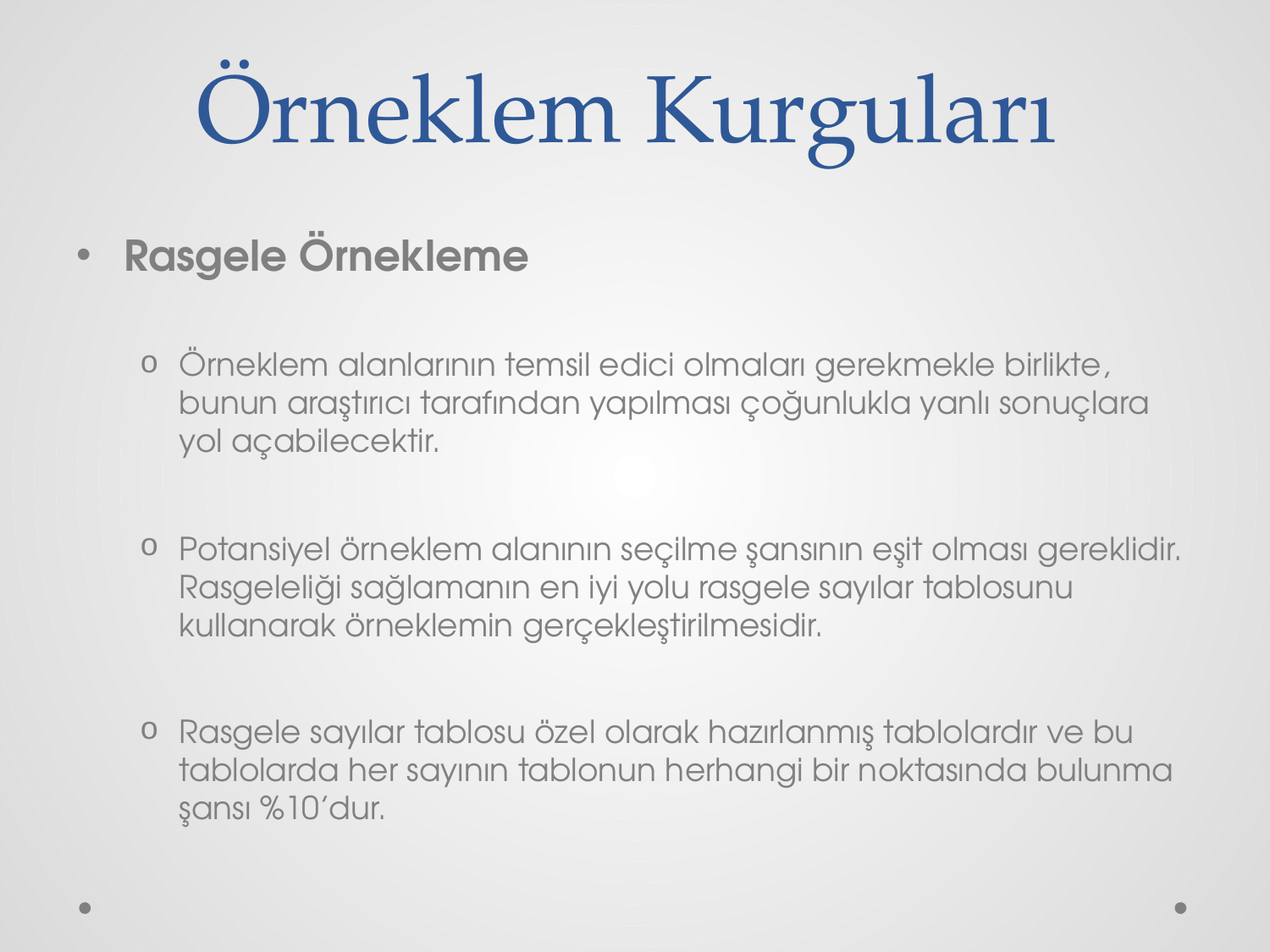

# Örneklem Kurguları
Rasgele Örnekleme

Örneklem alanlarının temsil edici olmaları gerekmekle birlikte, bunun araştırıcı tarafından yapılması çoğunlukla yanlı sonuçlara yol açabilecektir.

Potansiyel örneklem alanının seçilme şansının eşit olması gereklidir. Rasgeleliği sağlamanın en iyi yolu rasgele sayılar tablosunu kullanarak örneklemin gerçekleştirilmesidir.

Rasgele sayılar tablosu özel olarak hazırlanmış tablolardır ve bu tablolarda her sayının tablonun herhangi bir noktasında bulunma şansı %10’dur.